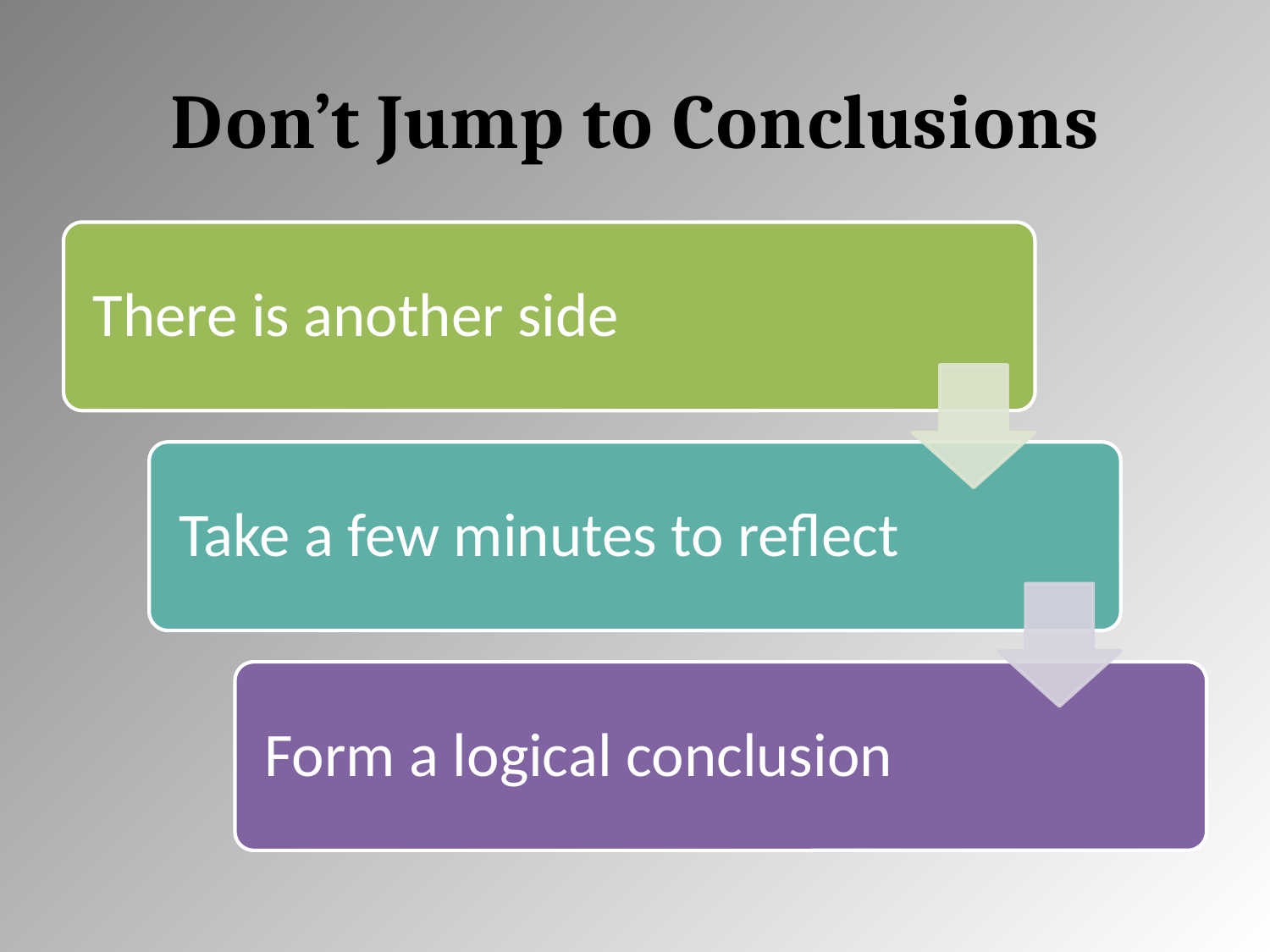

# Don’t Jump to Conclusions
There is another side
Take a few minutes to reflect
Form a logical conclusion